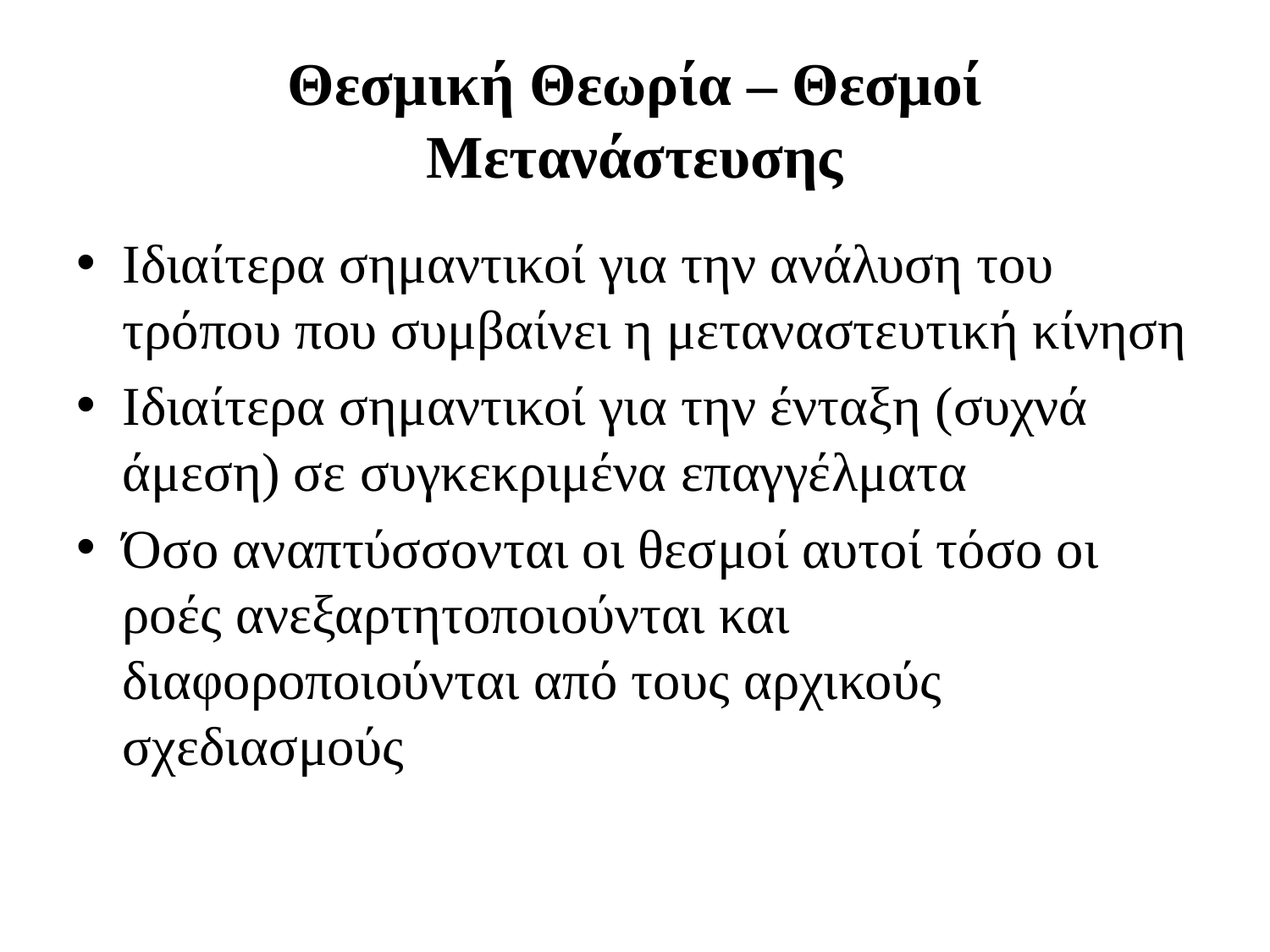

# Θεσμική Θεωρία – Θεσμοί Μετανάστευσης
Ιδιαίτερα σημαντικοί για την ανάλυση του τρόπου που συμβαίνει η μεταναστευτική κίνηση
Ιδιαίτερα σημαντικοί για την ένταξη (συχνά άμεση) σε συγκεκριμένα επαγγέλματα
Όσο αναπτύσσονται οι θεσμοί αυτοί τόσο οι ροές ανεξαρτητοποιούνται και διαφοροποιούνται από τους αρχικούς σχεδιασμούς